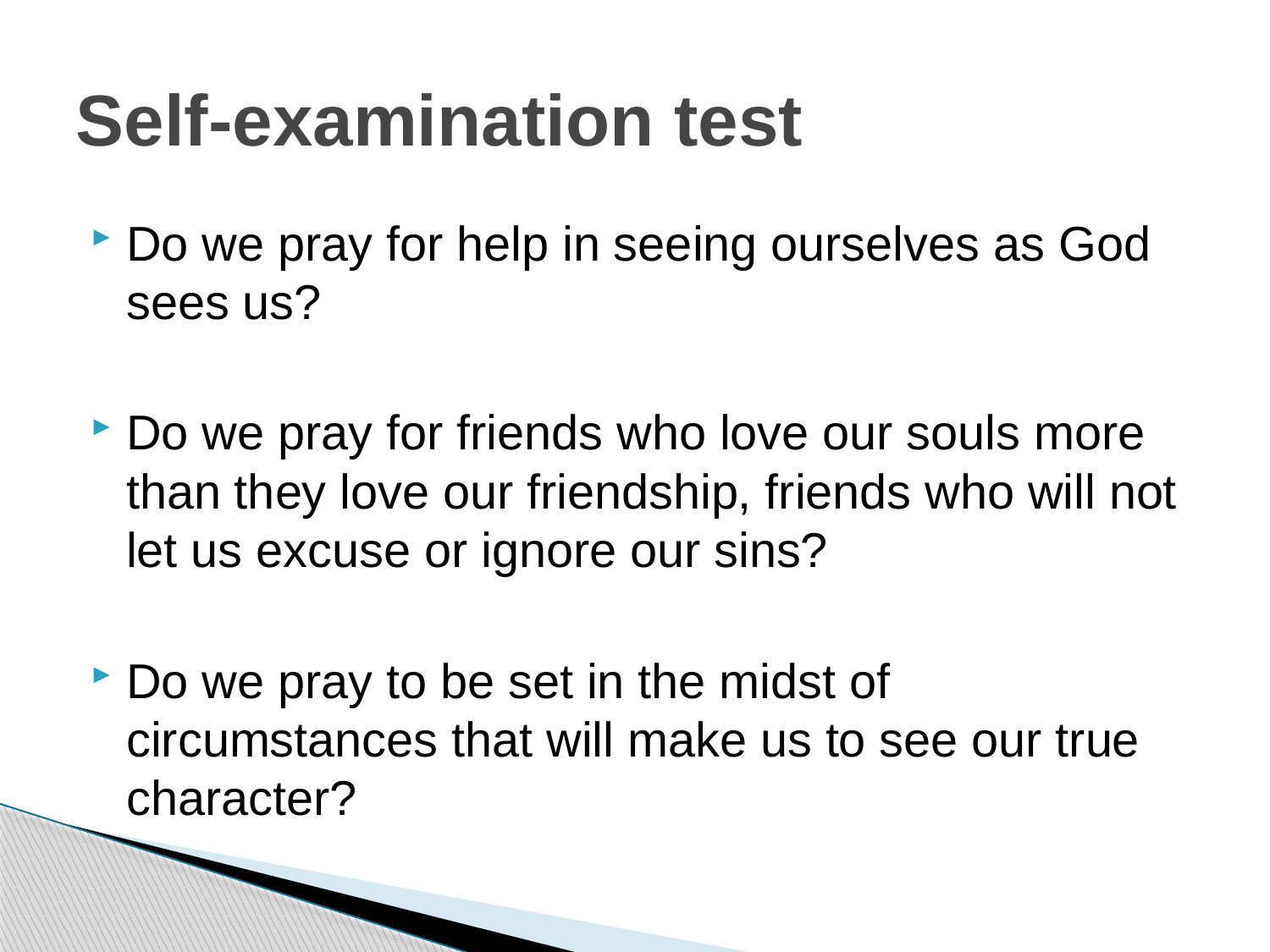

# Self-examination test
Do we pray for help in seeing ourselves as God sees us?

Do we pray for friends who love our souls more than they love our friendship, friends who will not let us excuse or ignore our sins?

Do we pray to be set in the midst of circumstances that will make us to see our true character?